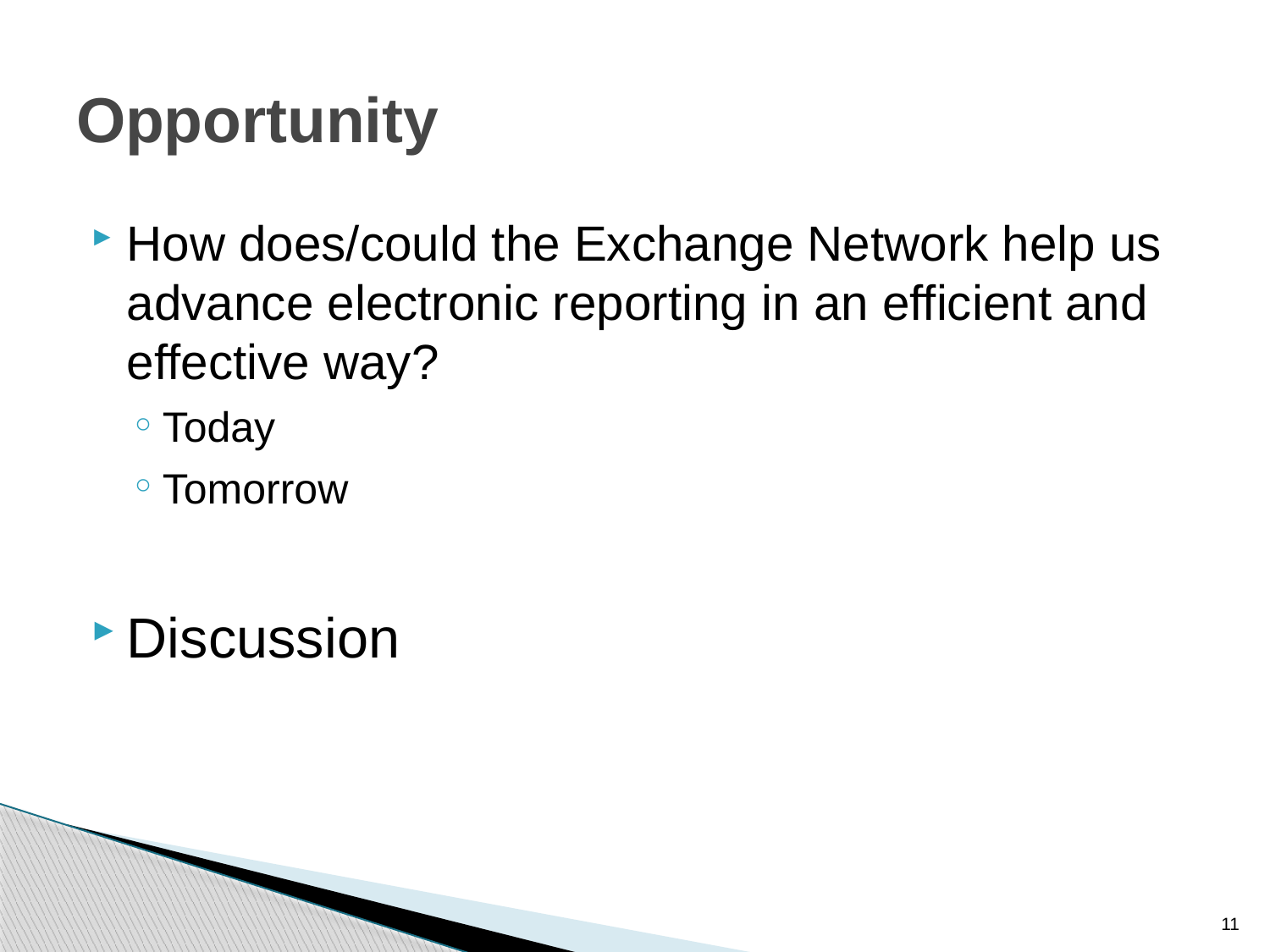

# Opportunity
How does/could the Exchange Network help us advance electronic reporting in an efficient and effective way?
Today
Tomorrow

Discussion

11